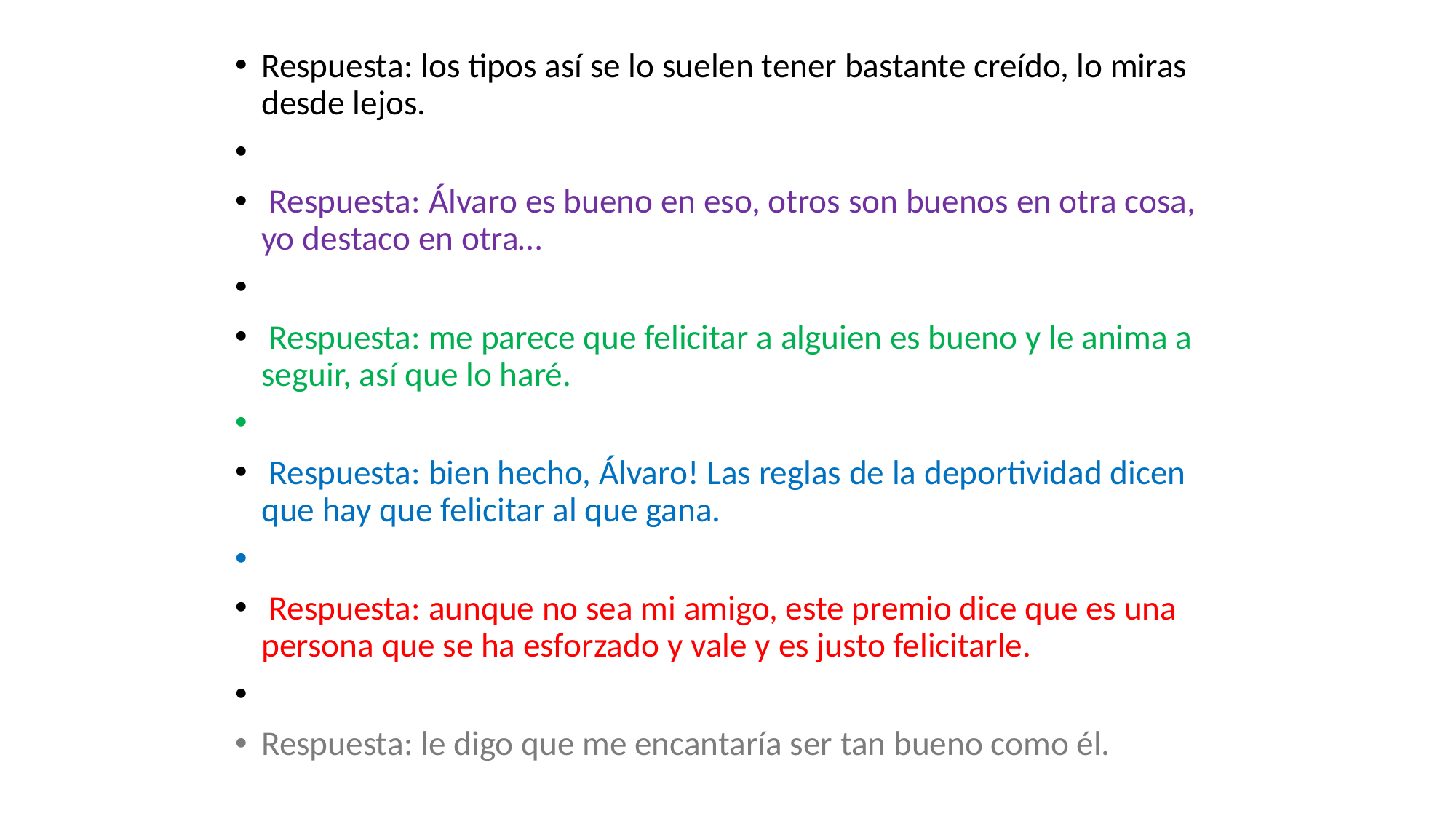

Respuesta: los tipos así se lo suelen tener bastante creído, lo miras desde lejos.

 Respuesta: Álvaro es bueno en eso, otros son buenos en otra cosa, yo destaco en otra…

 Respuesta: me parece que felicitar a alguien es bueno y le anima a seguir, así que lo haré.

 Respuesta: bien hecho, Álvaro! Las reglas de la deportividad dicen que hay que felicitar al que gana.

 Respuesta: aunque no sea mi amigo, este premio dice que es una persona que se ha esforzado y vale y es justo felicitarle.

Respuesta: le digo que me encantaría ser tan bueno como él.

#